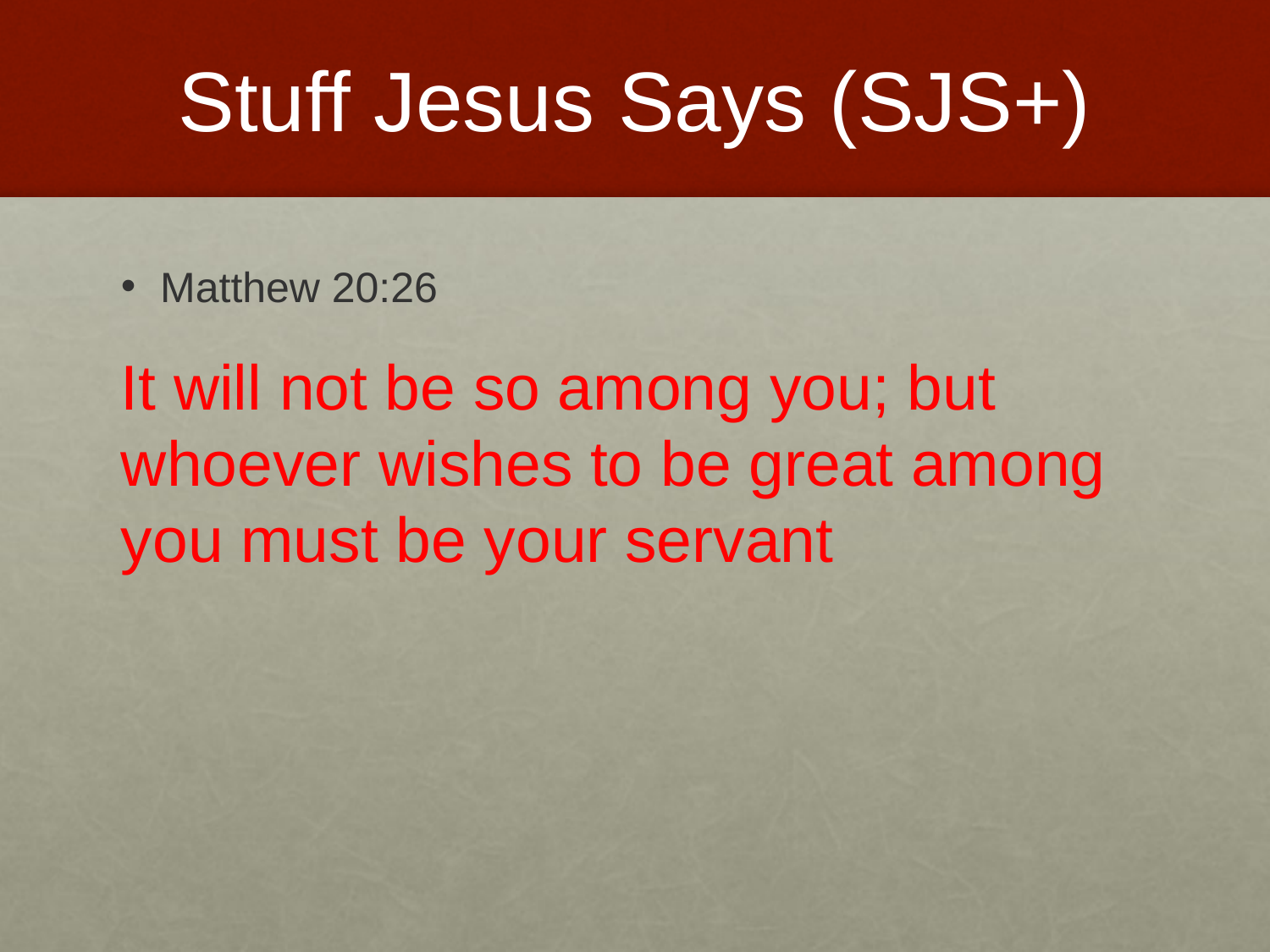

# Stuff Jesus Says (SJS+)
Matthew 20:26
It will not be so among you; but whoever wishes to be great among you must be your servant